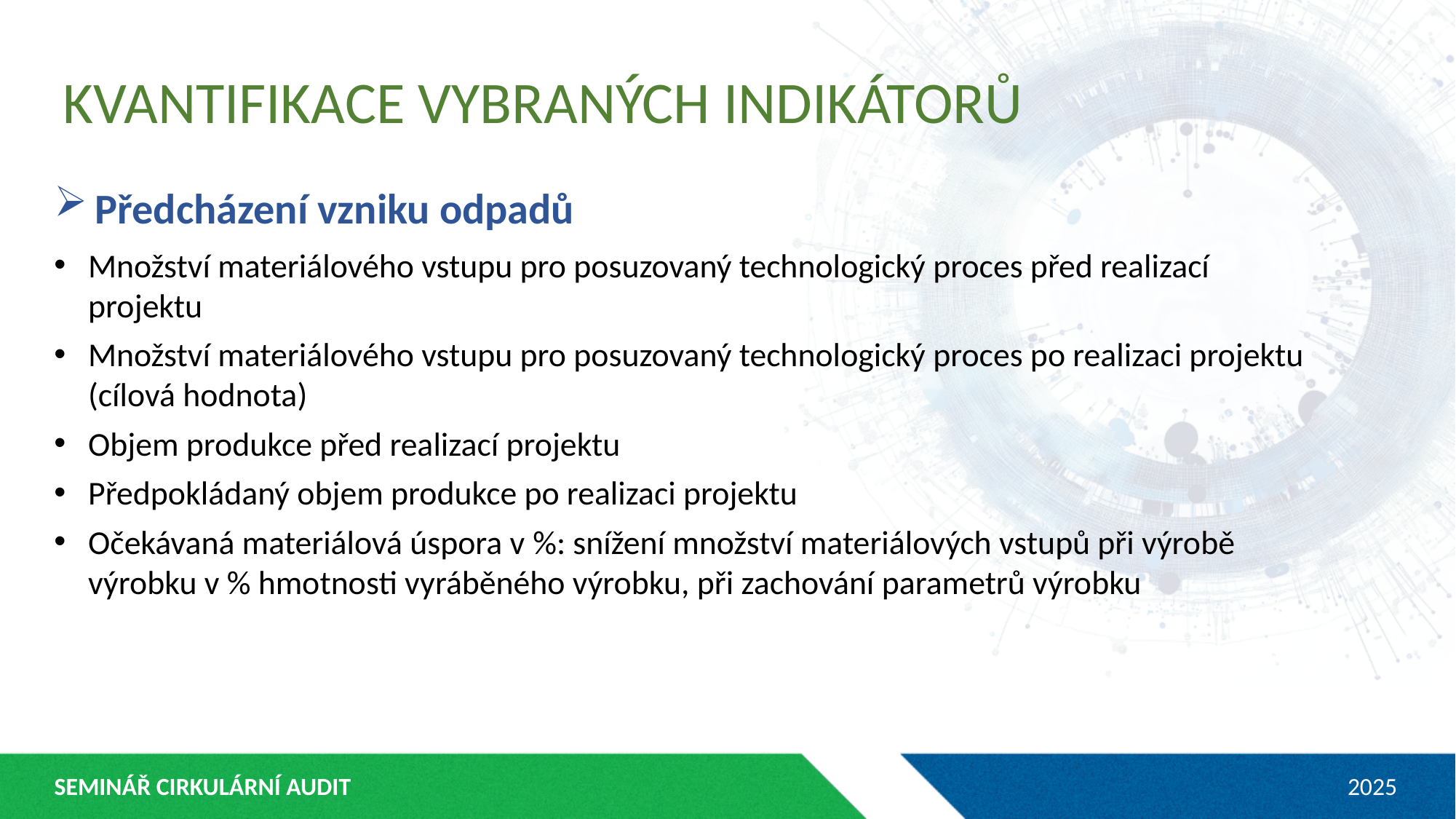

KVANTIFIKACE VYBRANÝCH INDIKÁTORŮ
Předcházení vzniku odpadů
Množství materiálového vstupu pro posuzovaný technologický proces před realizací projektu
Množství materiálového vstupu pro posuzovaný technologický proces po realizaci projektu (cílová hodnota)
Objem produkce před realizací projektu
Předpokládaný objem produkce po realizaci projektu
Očekávaná materiálová úspora v %: snížení množství materiálových vstupů při výrobě výrobku v % hmotnosti vyráběného výrobku, při zachování parametrů výrobku

SEMINÁŘ CIRKULÁRNÍ AUDIT
2025